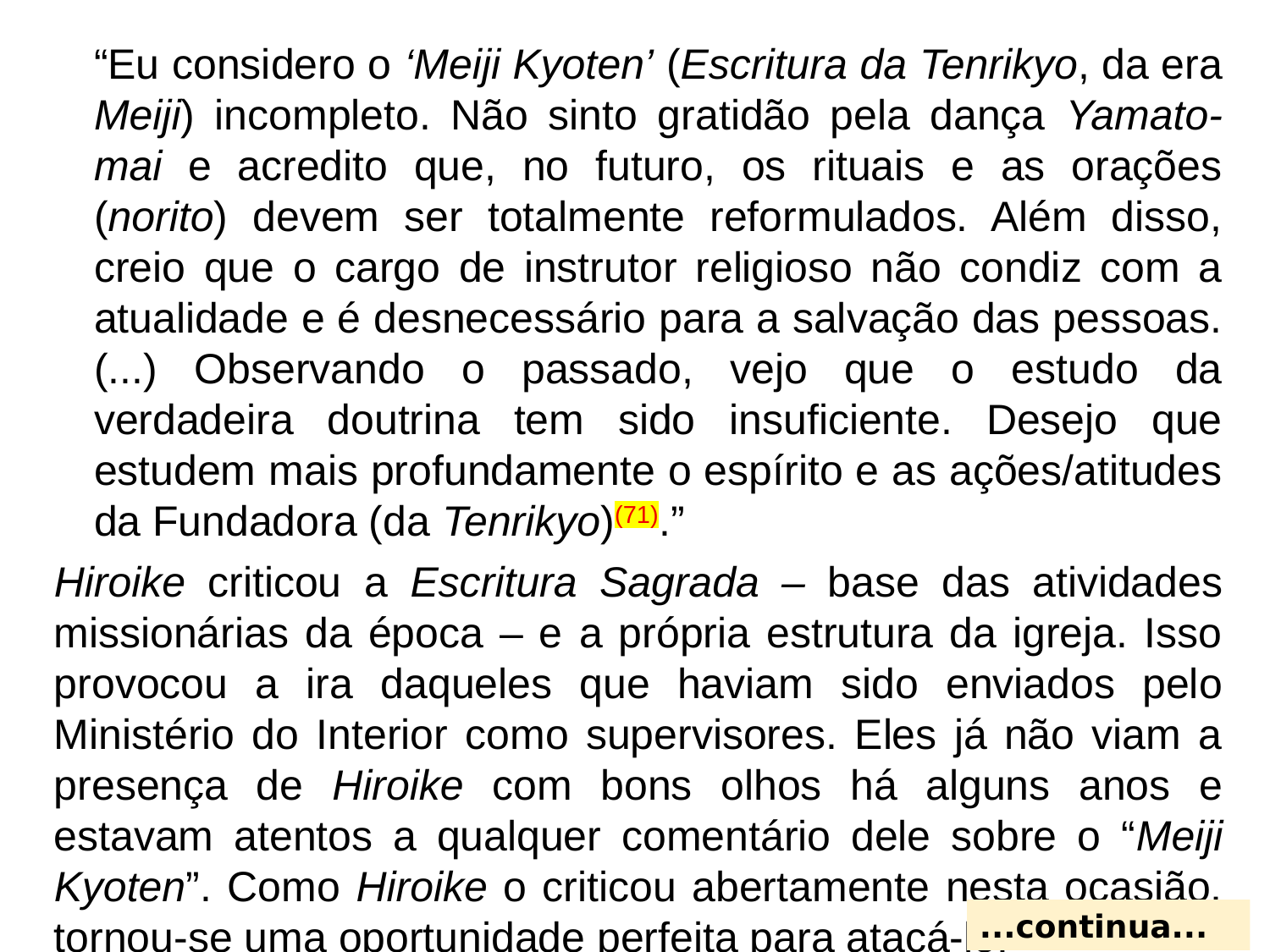

“Eu considero o ‘Meiji Kyoten’ (Escritura da Tenrikyo, da era Meiji) incompleto. Não sinto gratidão pela dança Yamato-mai e acredito que, no futuro, os rituais e as orações (norito) devem ser totalmente reformulados. Além disso, creio que o cargo de instrutor religioso não condiz com a atualidade e é desnecessário para a salvação das pessoas. (...) Observando o passado, vejo que o estudo da verdadeira doutrina tem sido insuficiente. Desejo que estudem mais profundamente o espírito e as ações/atitudes da Fundadora (da Tenrikyo)(71).”
Hiroike criticou a Escritura Sagrada – base das atividades missionárias da época – e a própria estrutura da igreja. Isso provocou a ira daqueles que haviam sido enviados pelo Ministério do Interior como supervisores. Eles já não viam a presença de Hiroike com bons olhos há alguns anos e estavam atentos a qualquer comentário dele sobre o “Meiji Kyoten”. Como Hiroike o criticou abertamente nesta ocasião, tornou-se uma oportunidade perfeita para atacá-lo.
...continua...